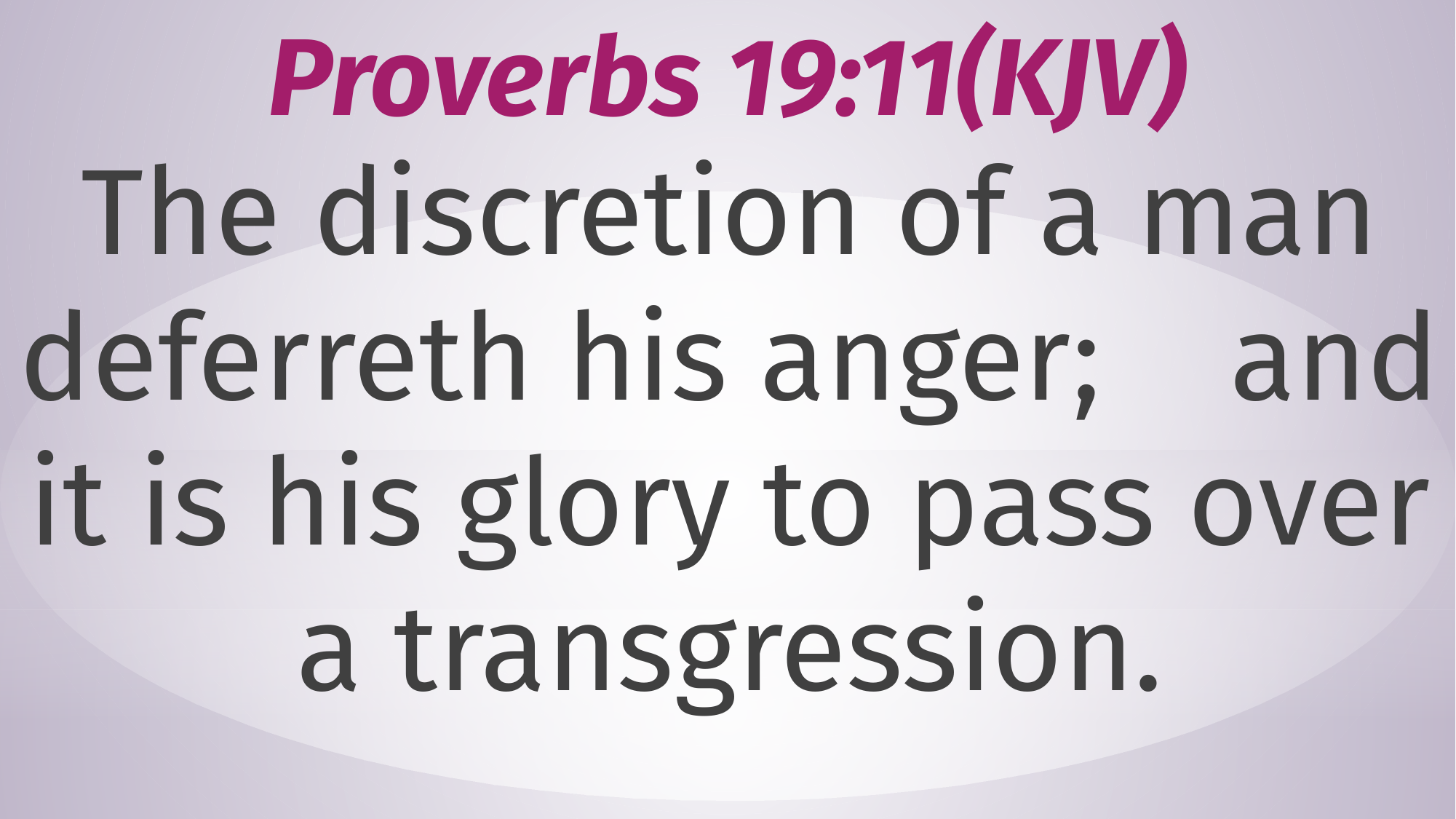

# Proverbs 19:11(KJV)
The discretion of a man deferreth his anger;    and it is his glory to pass over a transgression.